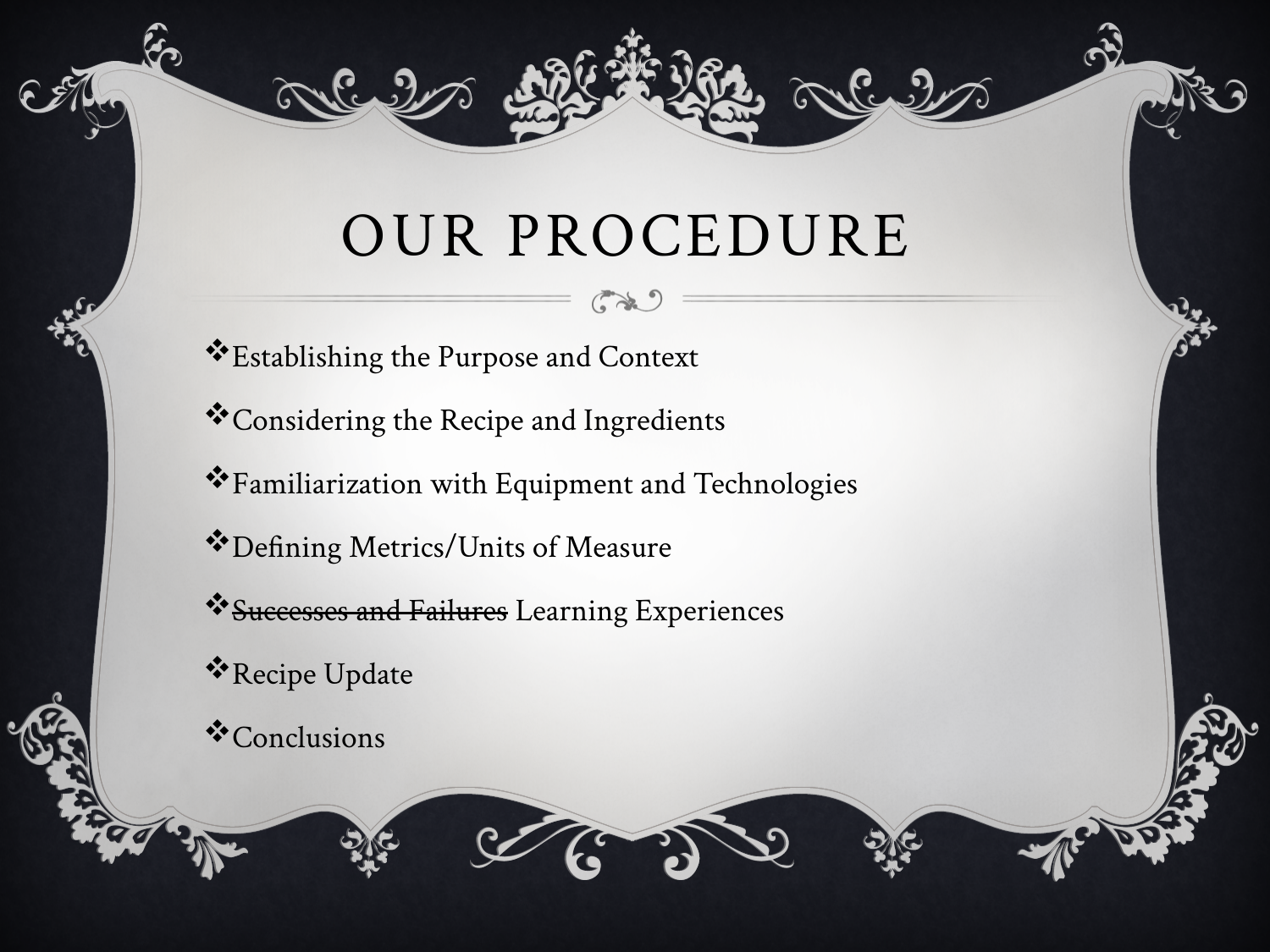

# Our Procedure
Establishing the Purpose and Context
Considering the Recipe and Ingredients
Familiarization with Equipment and Technologies
Defining Metrics/Units of Measure
Successes and Failures Learning Experiences
Recipe Update
Conclusions